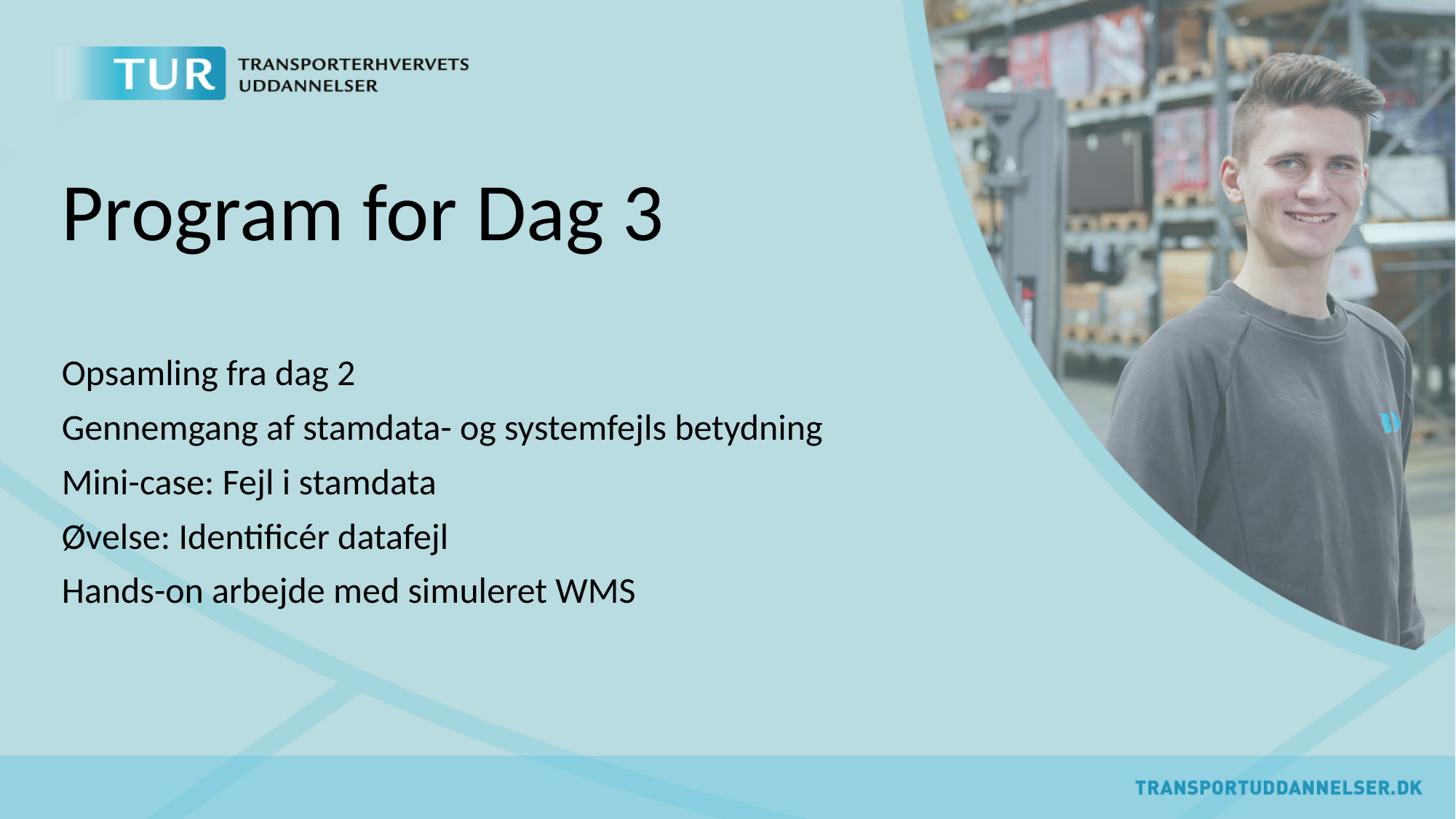

# Program for Dag 3
Opsamling fra dag 2
Gennemgang af stamdata- og systemfejls betydning
Mini-case: Fejl i stamdata
Øvelse: Identificér datafejl
Hands-on arbejde med simuleret WMS